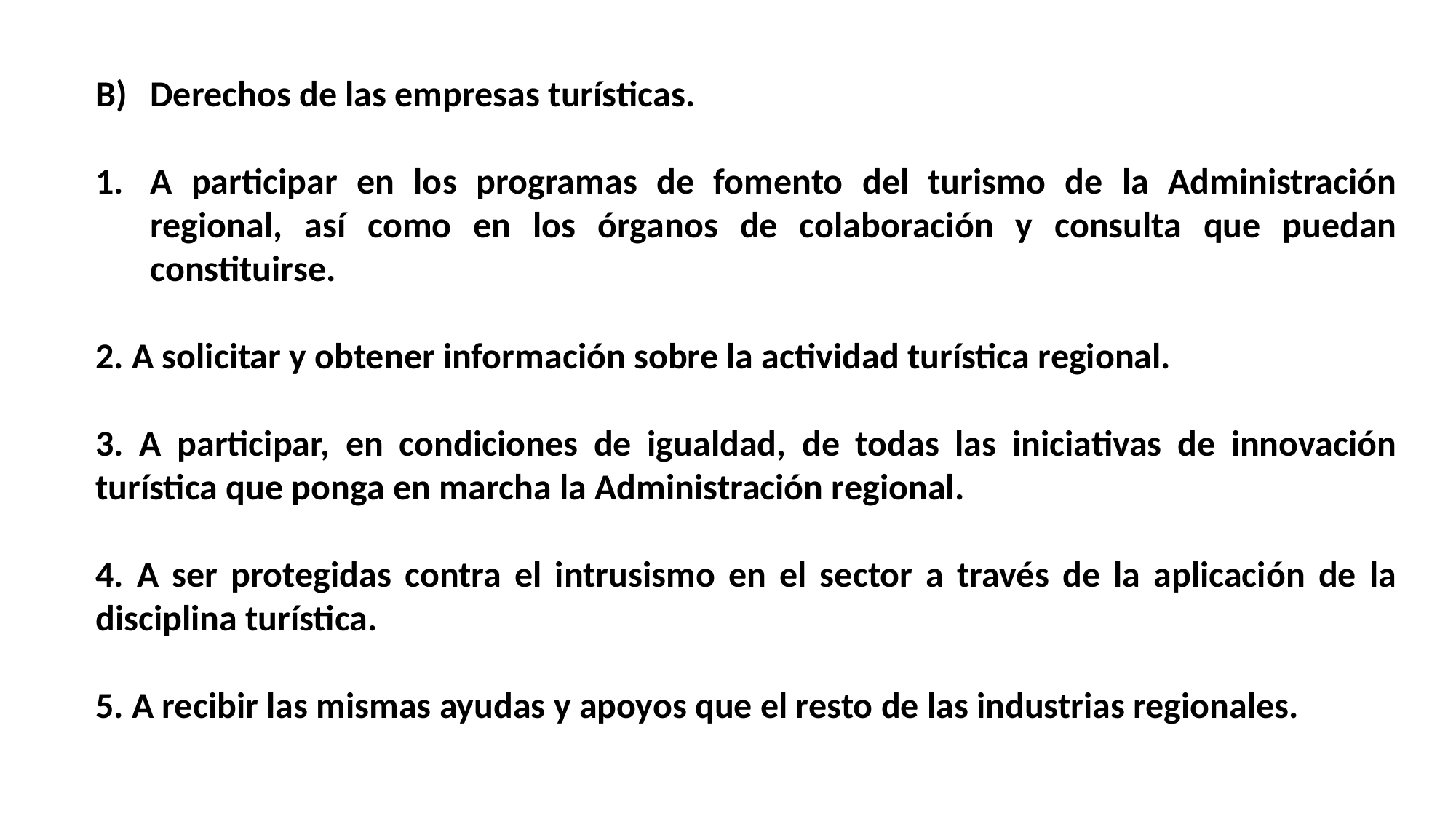

Derechos de las empresas turísticas.

A participar en los programas de fomento del turismo de la Administración regional, así como en los órganos de colaboración y consulta que puedan constituirse.

2. A solicitar y obtener información sobre la actividad turística regional.

3. A participar, en condiciones de igualdad, de todas las iniciativas de innovación turística que ponga en marcha la Administración regional.

4. A ser protegidas contra el intrusismo en el sector a través de la aplicación de la disciplina turística.

5. A recibir las mismas ayudas y apoyos que el resto de las industrias regionales.